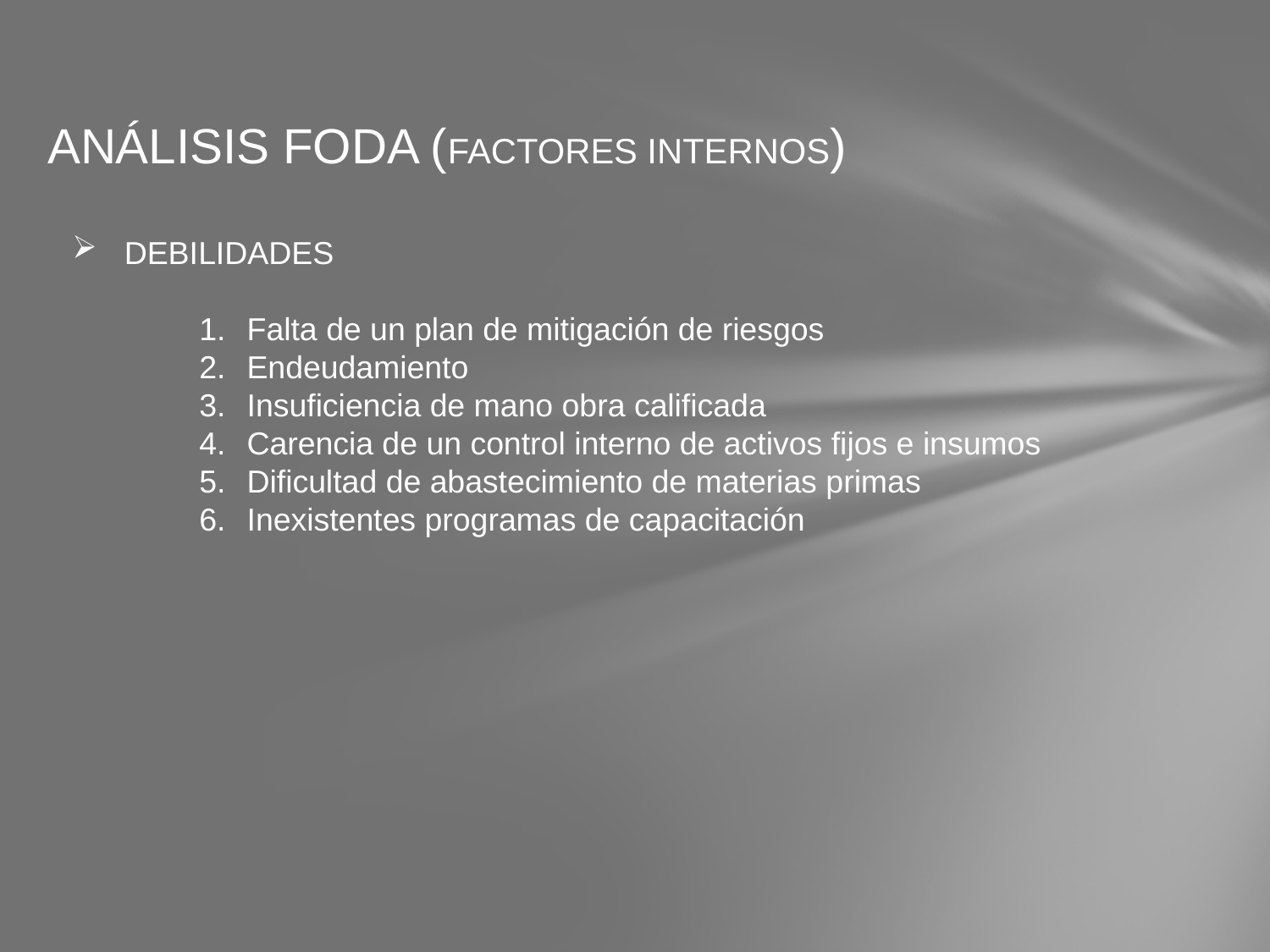

# ANÁLISIS FODA (FACTORES INTERNOS)

   DEBILIDADES

Falta de un plan de mitigación de riesgos
Endeudamiento
Insuficiencia de mano obra calificada
Carencia de un control interno de activos fijos e insumos
Dificultad de abastecimiento de materias primas
Inexistentes programas de capacitación